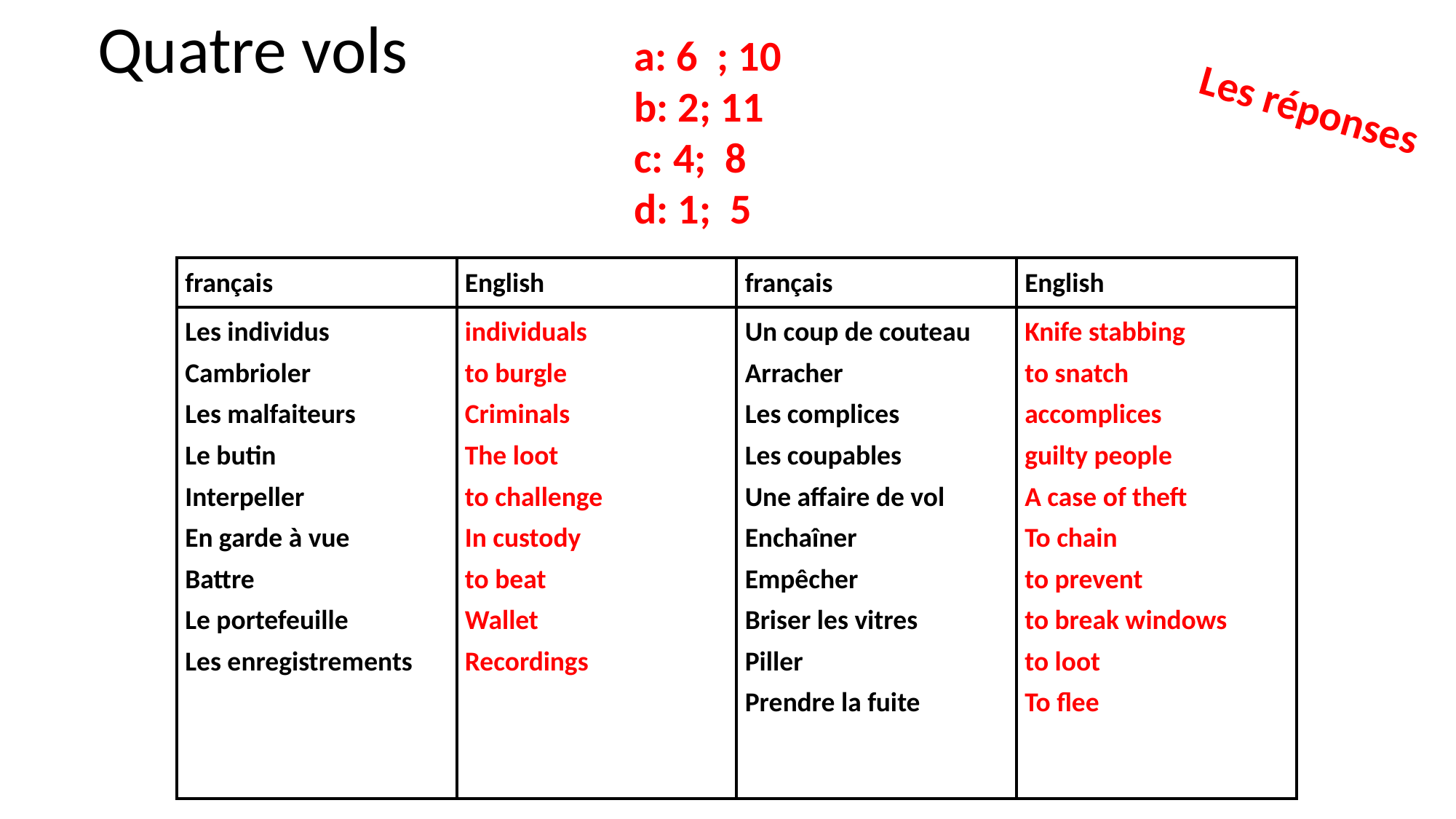

# Quatre vols
a: 6  ; 10
b: 2; 11
c: 4;  8
d: 1;  5
Les réponses
| français | English | français | English |
| --- | --- | --- | --- |
| Les individus Cambrioler Les malfaiteurs Le butin Interpeller En garde à vue Battre Le portefeuille Les enregistrements | individuals to burgle Criminals The loot to challenge In custody to beat Wallet Recordings | Un coup de couteau Arracher Les complices Les coupables Une affaire de vol Enchaîner Empêcher Briser les vitres Piller Prendre la fuite | Knife stabbing to snatch accomplices guilty people A case of theft To chain to prevent to break windows to loot To flee |